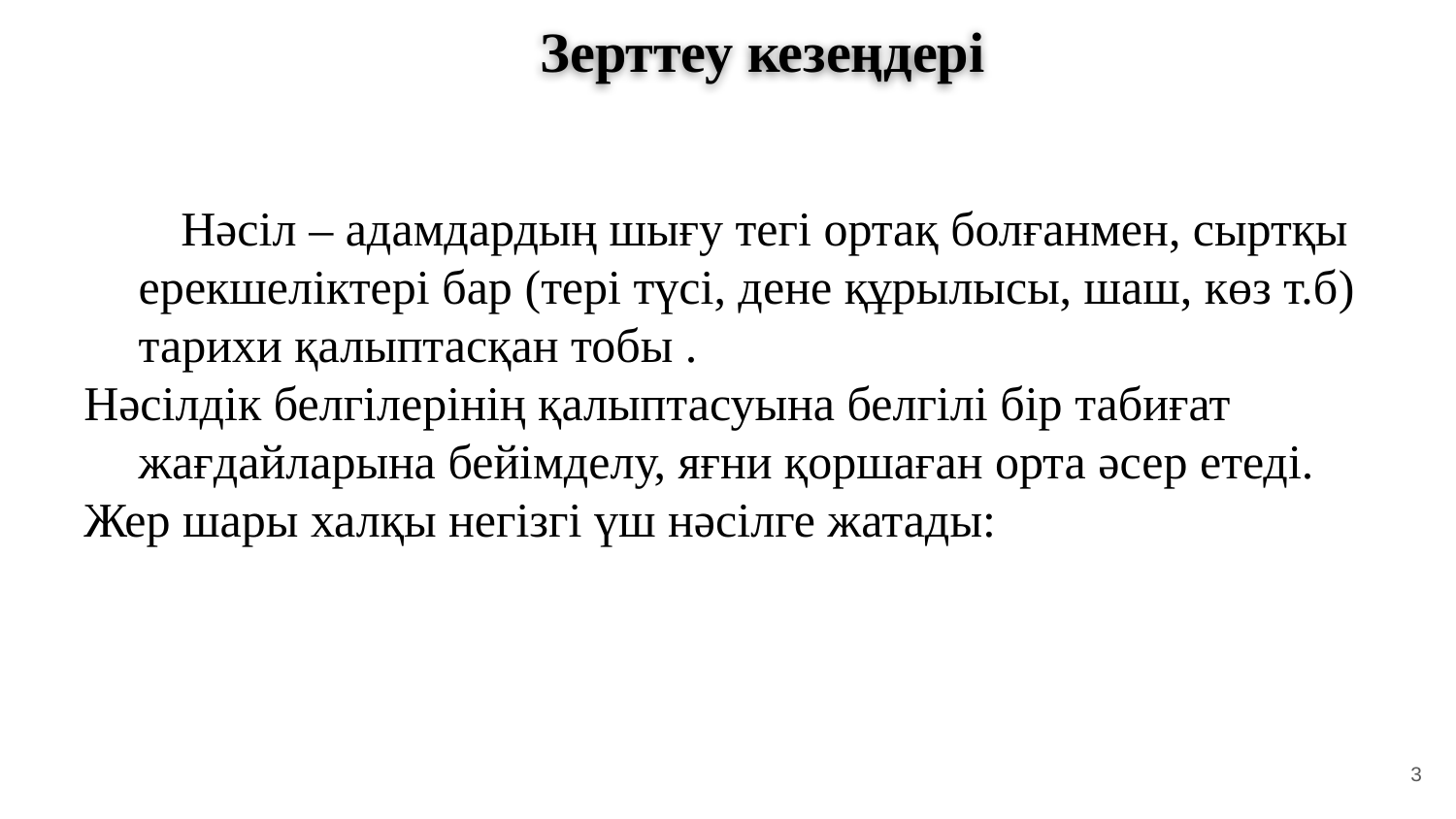

Зерттеу кезеңдері

        Нәсіл – адамдардың шығу тегі ортақ болғанмен, сыртқы ерекшеліктері бар (тері түсі, дене құрылысы, шаш, көз т.б) тарихи қалыптасқан тобы .
Нәсілдік белгілерінің қалыптасуына белгілі бір табиғат жағдайларына бейімделу, яғни қоршаған орта әсер етеді.
Жер шары халқы негізгі үш нәсілге жатады: